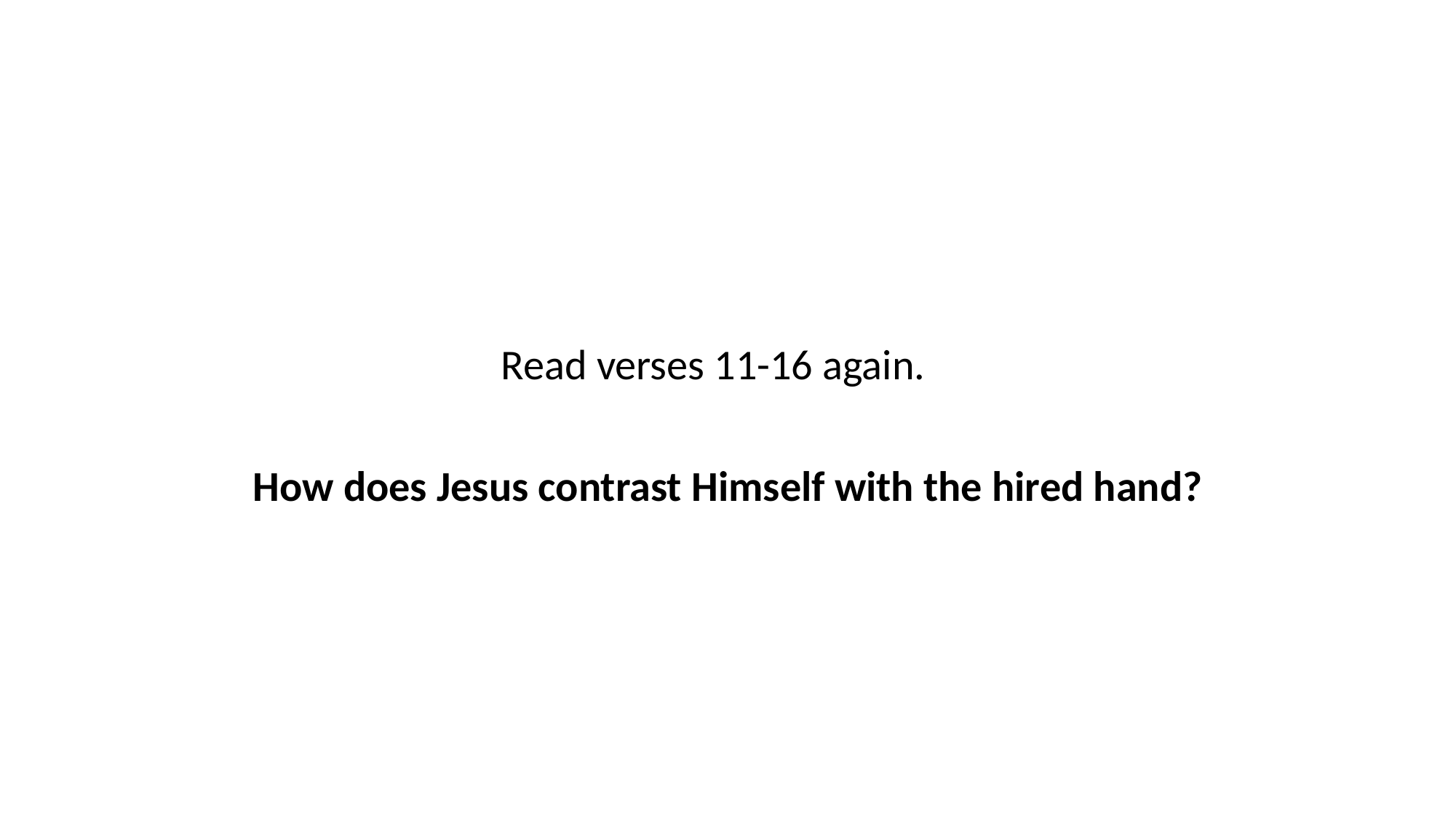

Read verses 11-16 again.

How does Jesus contrast Himself with the hired hand?